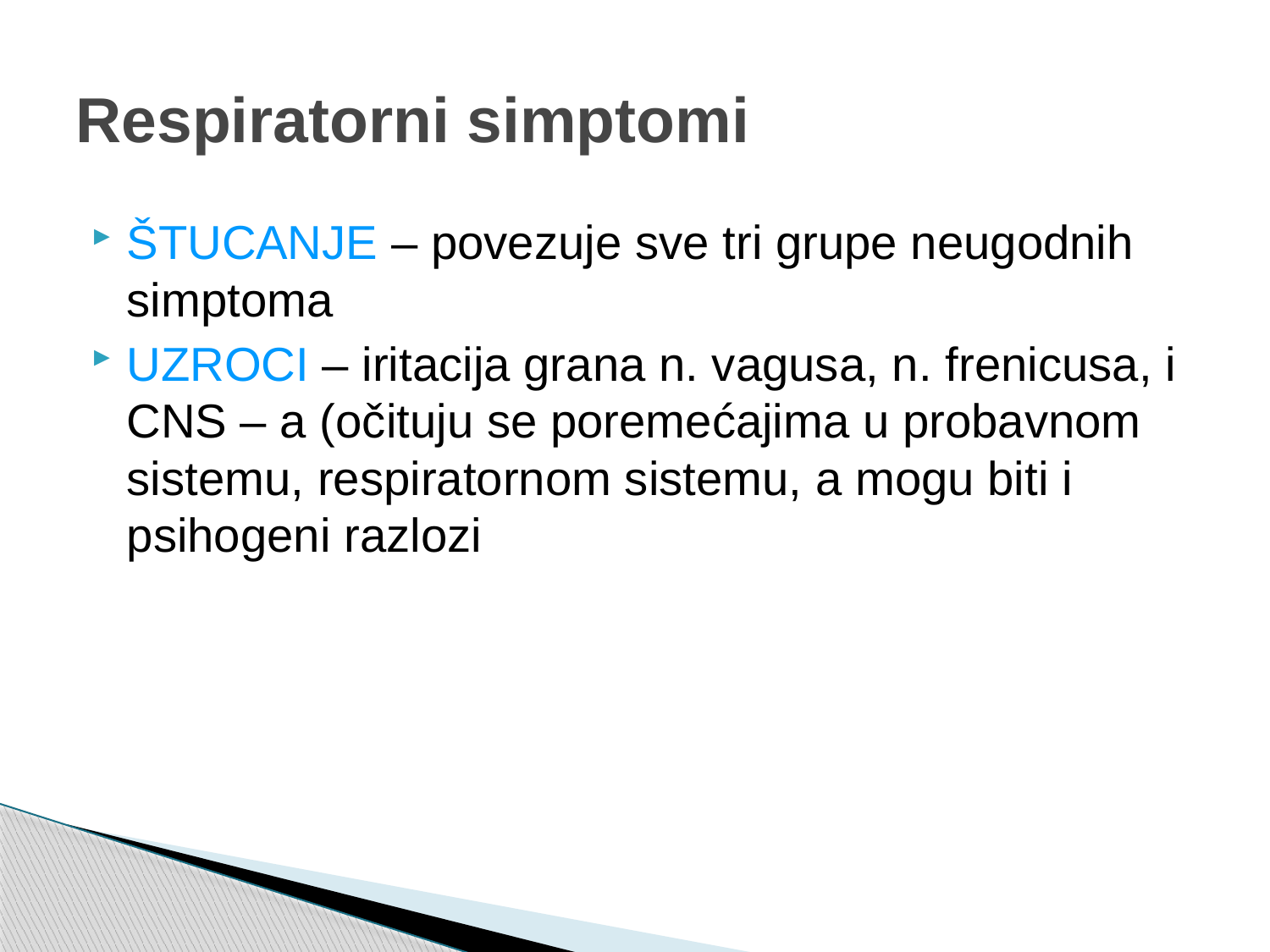

# Respiratorni simptomi
ŠTUCANJE – povezuje sve tri grupe neugodnih simptoma
UZROCI – iritacija grana n. vagusa, n. frenicusa, i CNS – a (očituju se poremećajima u probavnom sistemu, respiratornom sistemu, a mogu biti i psihogeni razlozi